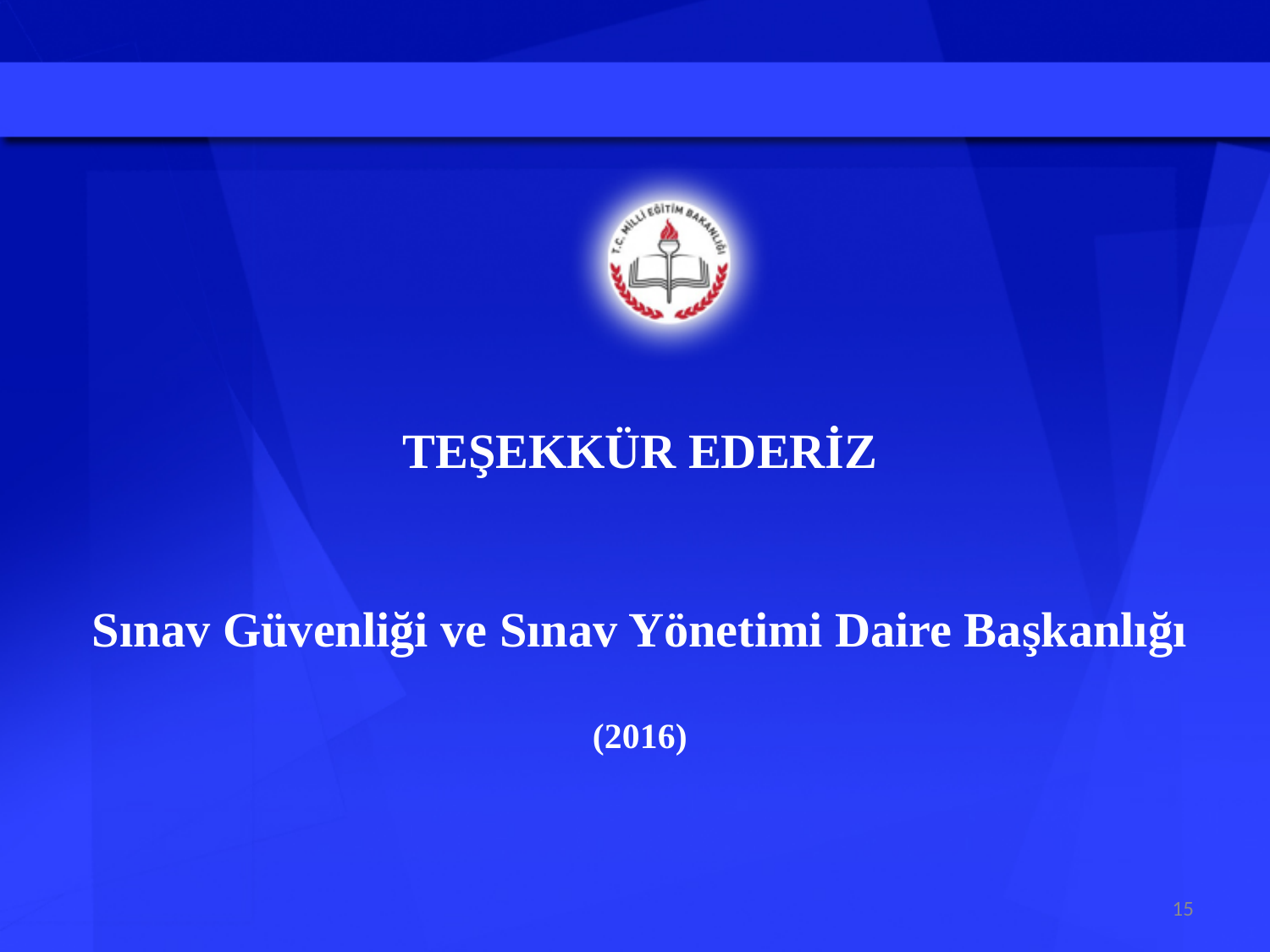

TEŞEKKÜR EDERİZ

Sınav Güvenliği ve Sınav Yönetimi Daire Başkanlığı

(2016)
15